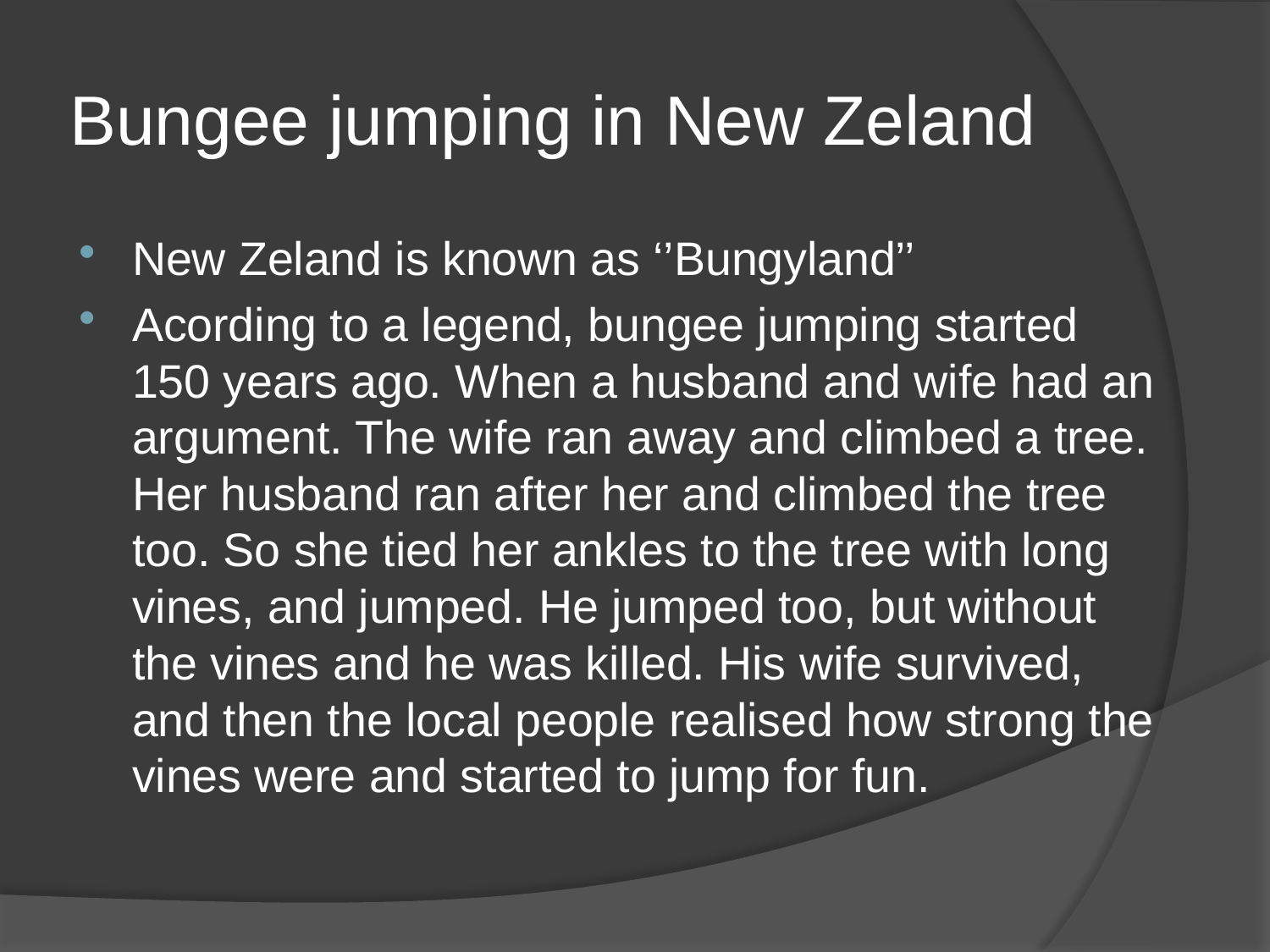

# Bungee jumping in New Zeland
New Zeland is known as ‘’Bungyland’’
Acording to a legend, bungee jumping started 150 years ago. When a husband and wife had an argument. The wife ran away and climbed a tree. Her husband ran after her and climbed the tree too. So she tied her ankles to the tree with long vines, and jumped. He jumped too, but without the vines and he was killed. His wife survived, and then the local people realised how strong the vines were and started to jump for fun.